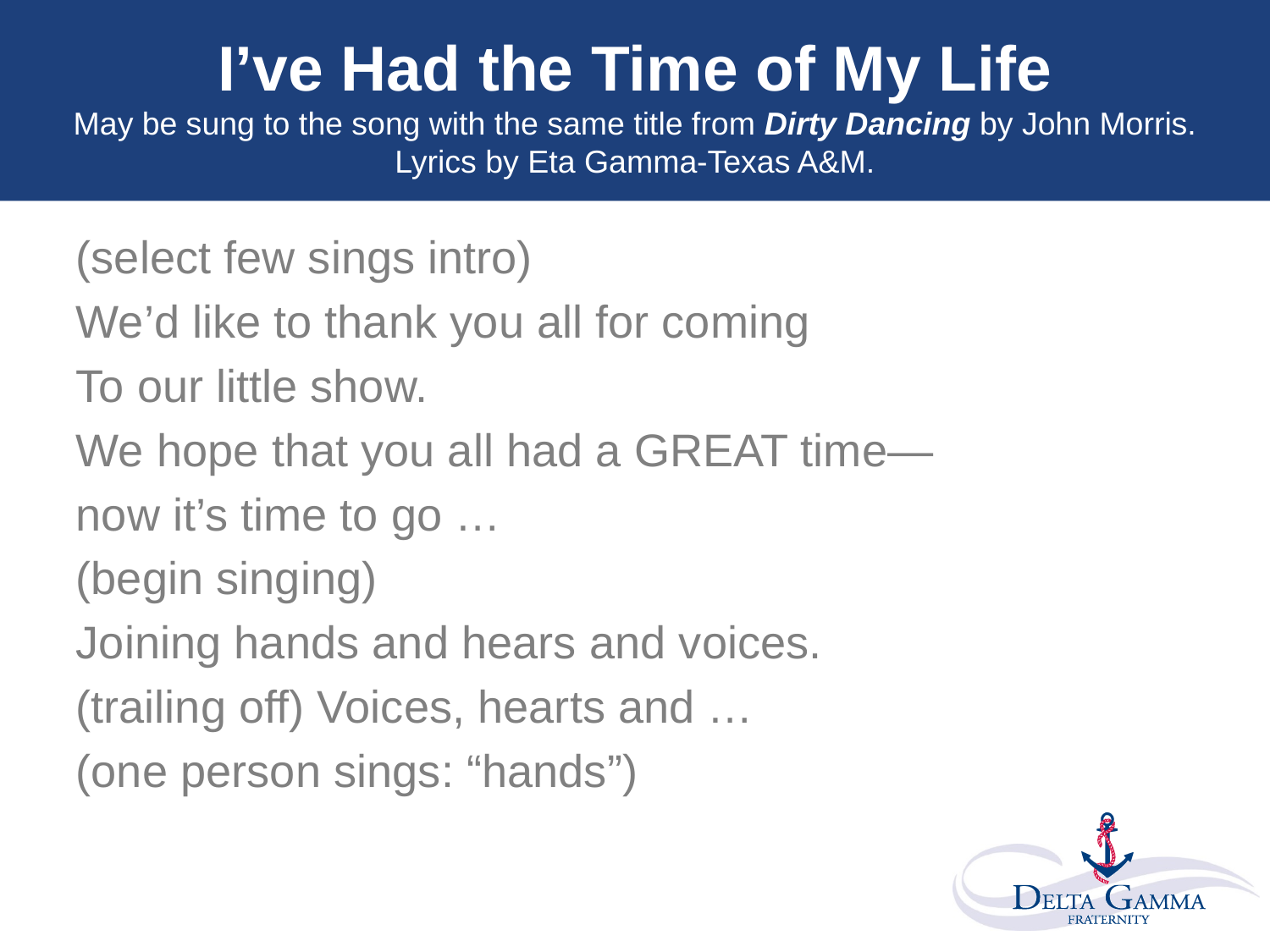

# I’ve Had the Time of My Life May be sung to the song with the same title from Dirty Dancing by John Morris. Lyrics by Eta Gamma-Texas A&M.
(select few sings intro)
We’d like to thank you all for coming
To our little show.
We hope that you all had a GREAT time—
now it’s time to go …
(begin singing)
Joining hands and hears and voices.
(trailing off) Voices, hearts and …
(one person sings: “hands”)